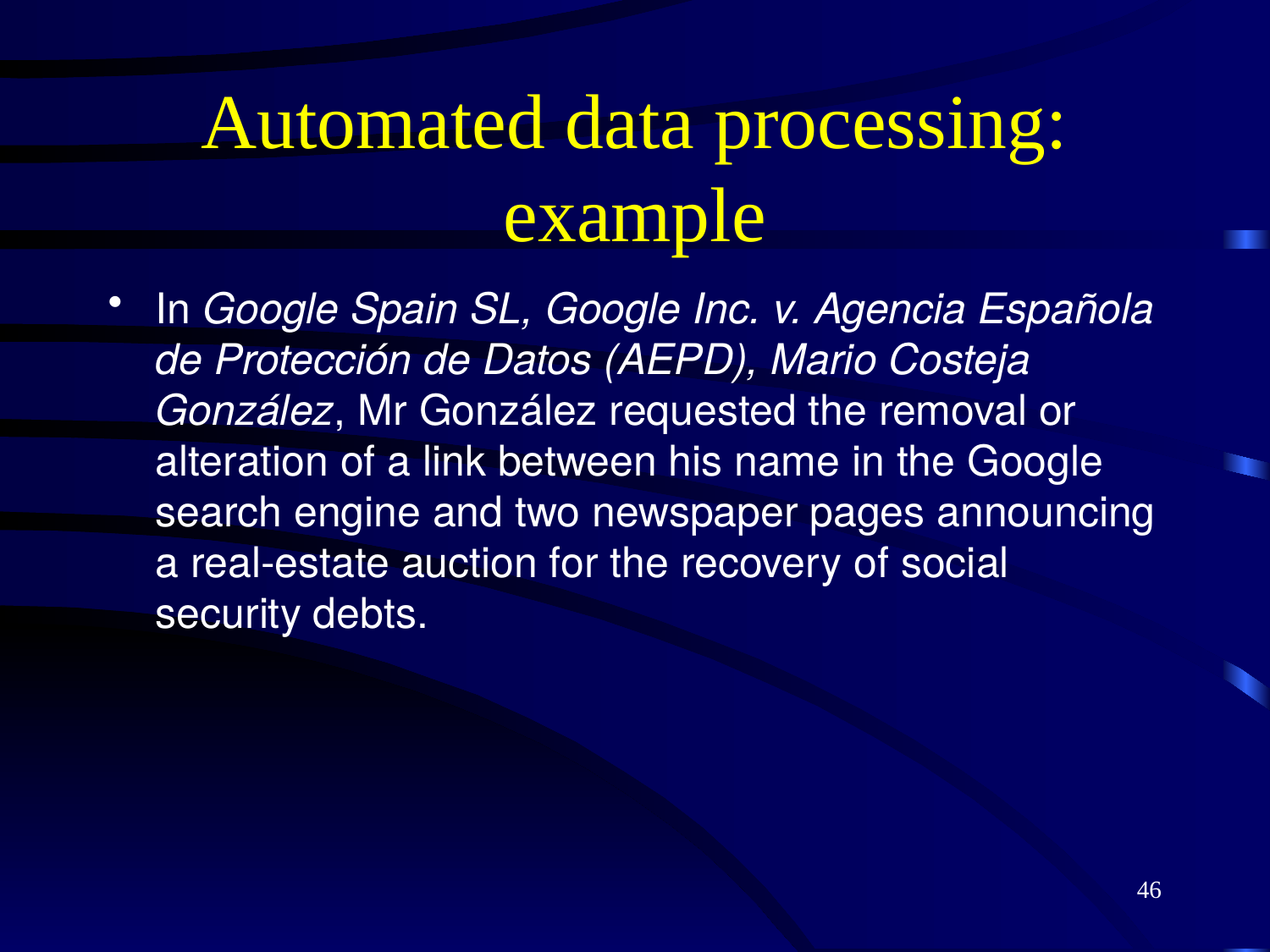

# Automated data processing: example
In Google Spain SL, Google Inc. v. Agencia Española de Protección de Datos (AEPD), Mario Costeja González, Mr González requested the removal or alteration of a link between his name in the Google search engine and two newspaper pages announcing a real-estate auction for the recovery of social security debts.
46